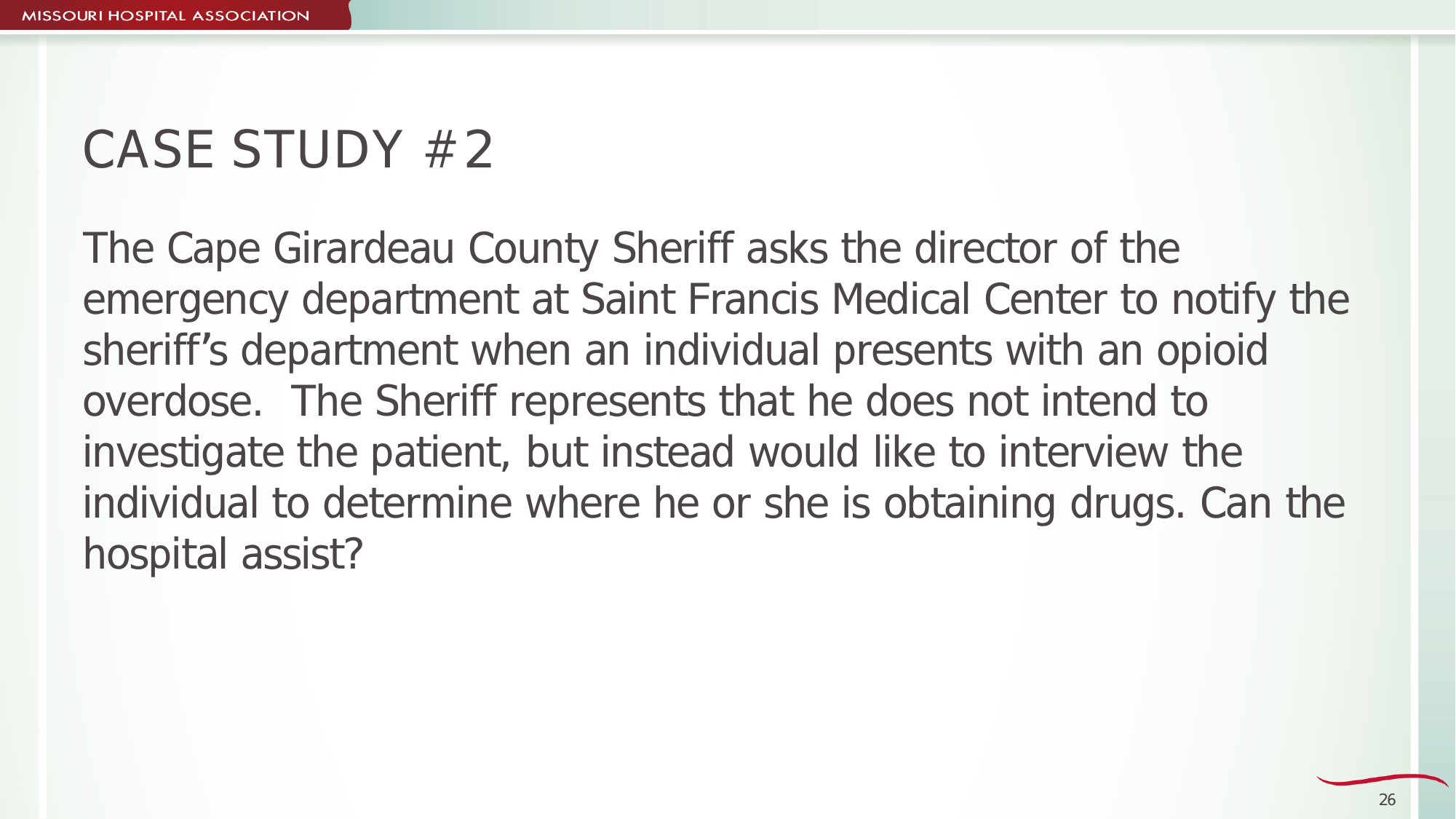

# CASE STUDY #2
The Cape Girardeau County Sheriff asks the director of the emergency department at Saint Francis Medical Center to notify the sheriff’s department when an individual presents with an opioid overdose.  The Sheriff represents that he does not intend to investigate the patient, but instead would like to interview the individual to determine where he or she is obtaining drugs. Can the hospital assist?
26